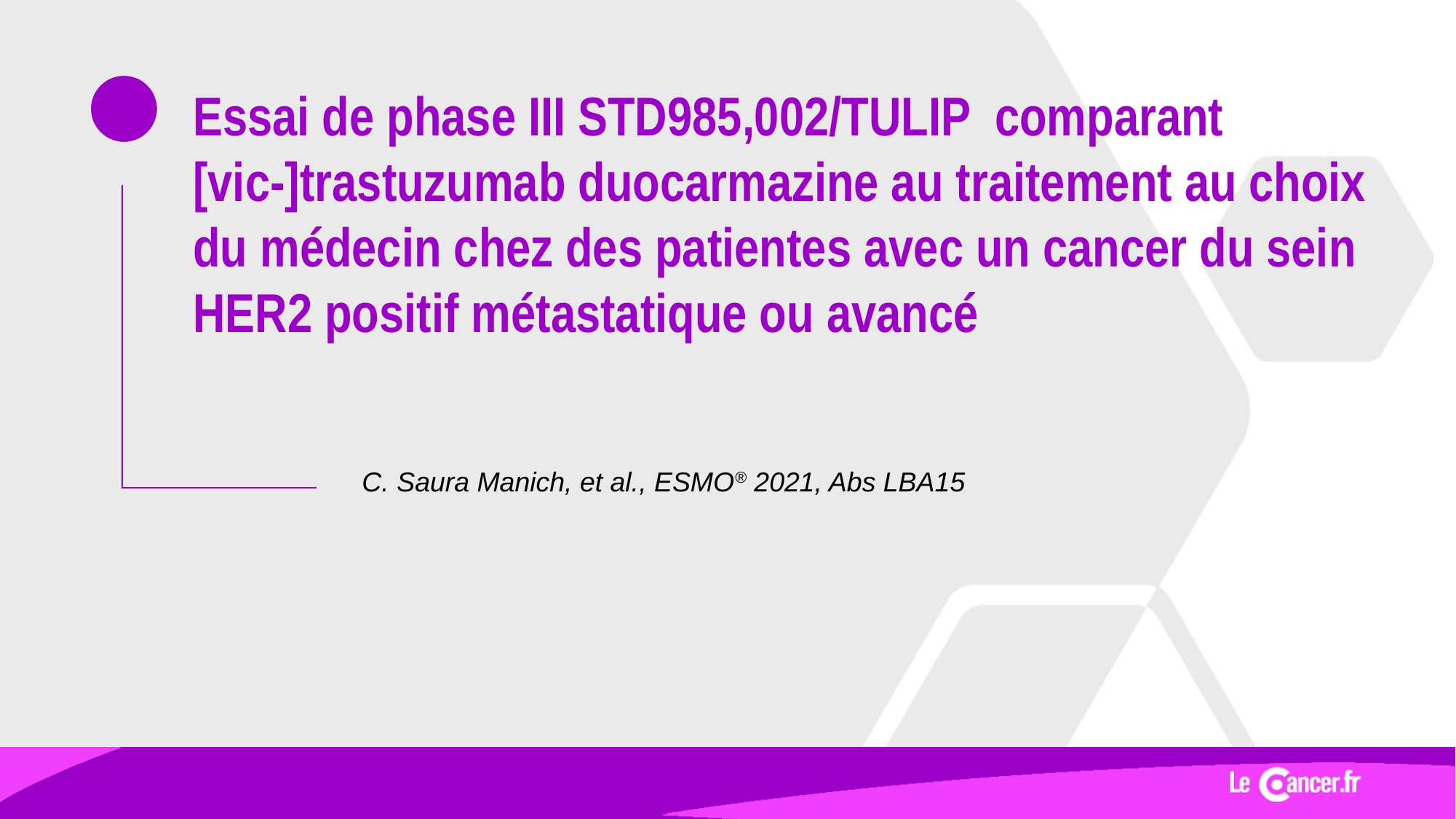

# Essai de phase III STD985,002/TULIP  comparant [vic-]trastuzumab duocarmazine au traitement au choix du médecin chez des patientes avec un cancer du sein HER2 positif métastatique ou avancé

C. Saura Manich, et al., ESMO® 2021, Abs LBA15